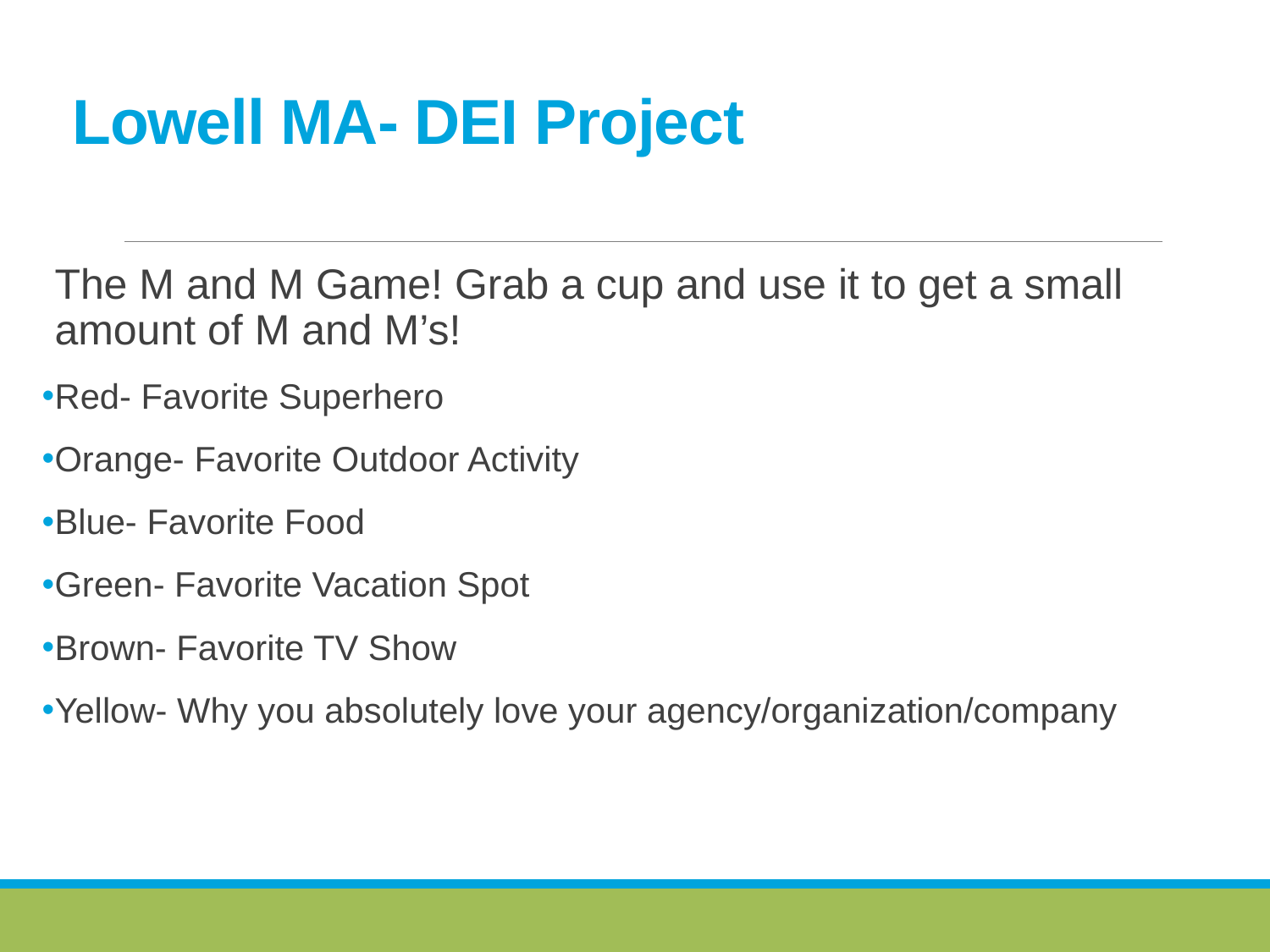

# Lowell MA- DEI Project
The M and M Game! Grab a cup and use it to get a small amount of M and M’s!
Red- Favorite Superhero
Orange- Favorite Outdoor Activity
Blue- Favorite Food
Green- Favorite Vacation Spot
Brown- Favorite TV Show
Yellow- Why you absolutely love your agency/organization/company